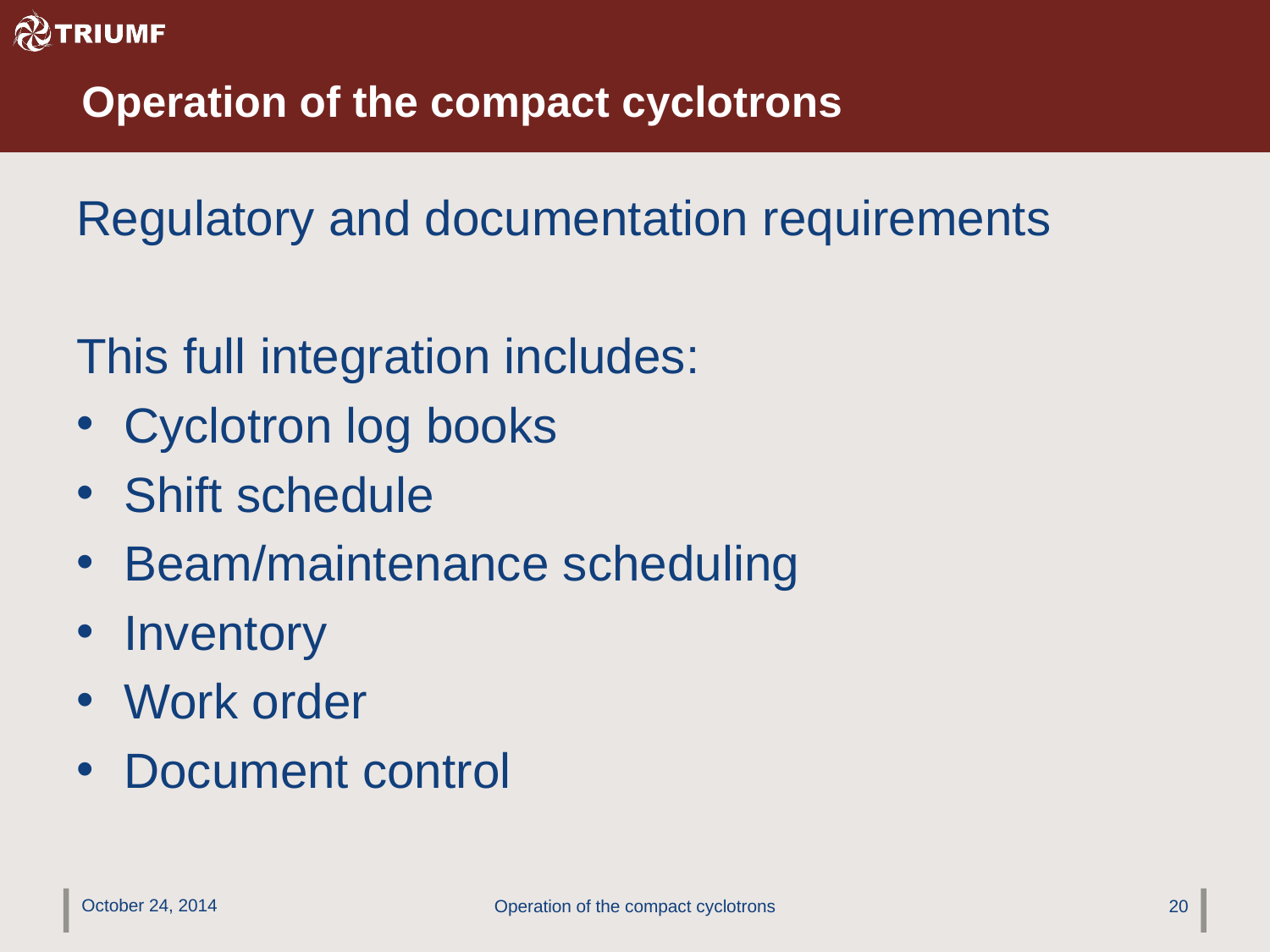

# Operation of the compact cyclotrons
Regulatory and documentation requirements

This full integration includes:
Cyclotron log books
Shift schedule
Beam/maintenance scheduling
Inventory
Work order
Document control

October 24, 2014
Operation of the compact cyclotrons
20